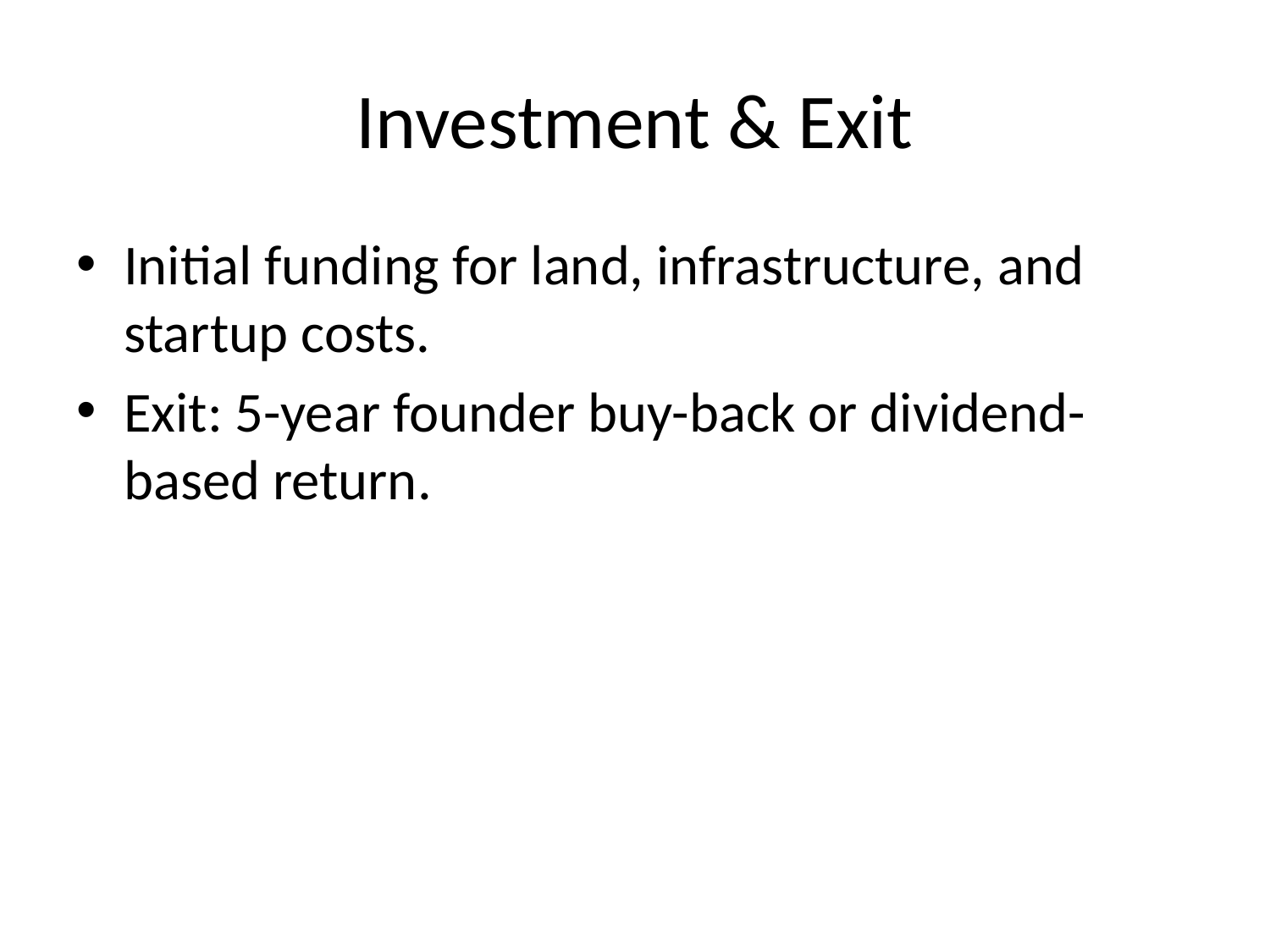

# Investment & Exit
Initial funding for land, infrastructure, and startup costs.
Exit: 5-year founder buy-back or dividend-based return.